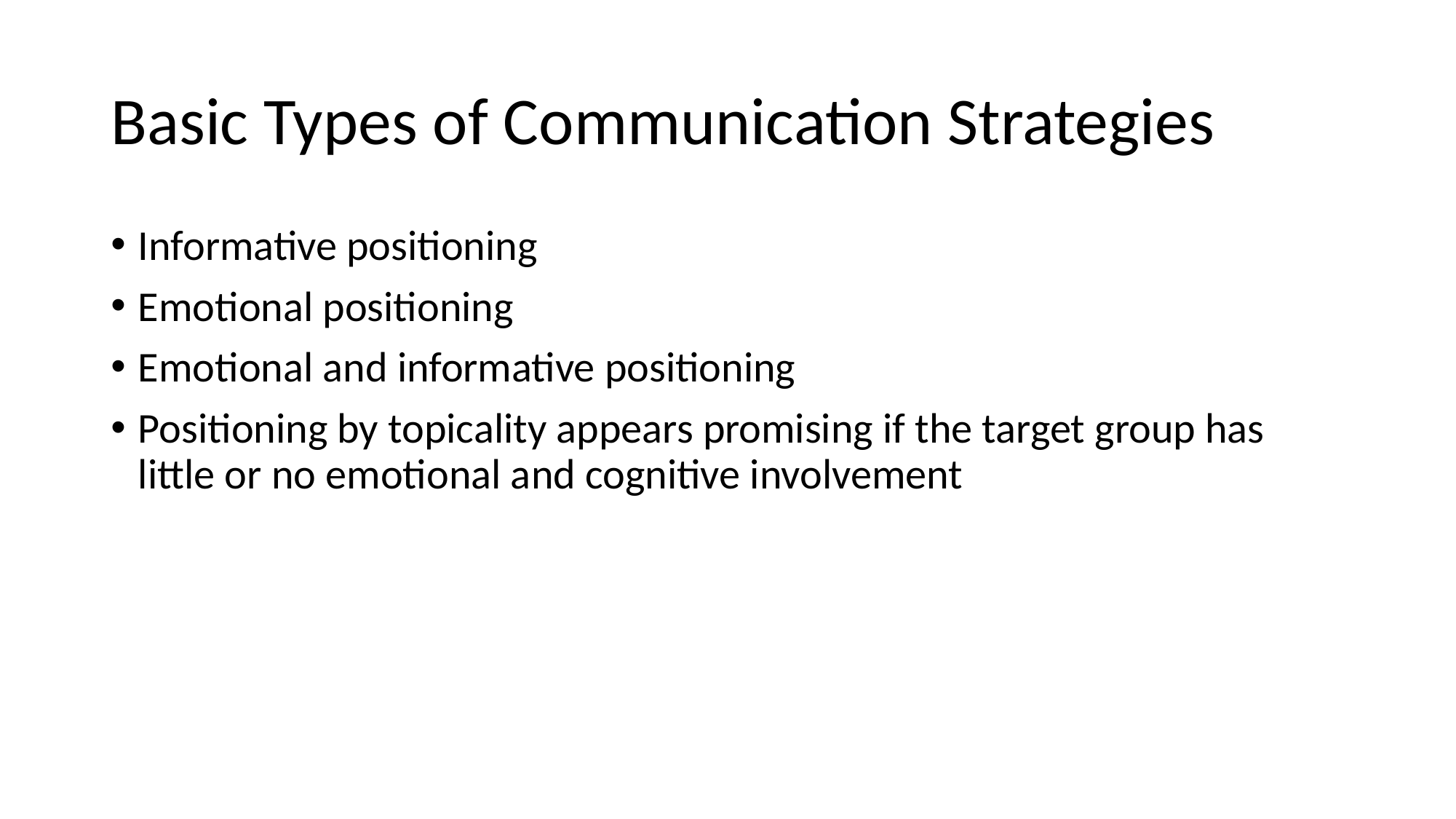

# Basic Types of Communication Strategies
Informative positioning
Emotional positioning
Emotional and informative positioning
Positioning by topicality appears promising if the target group has little or no emotional and cognitive involvement